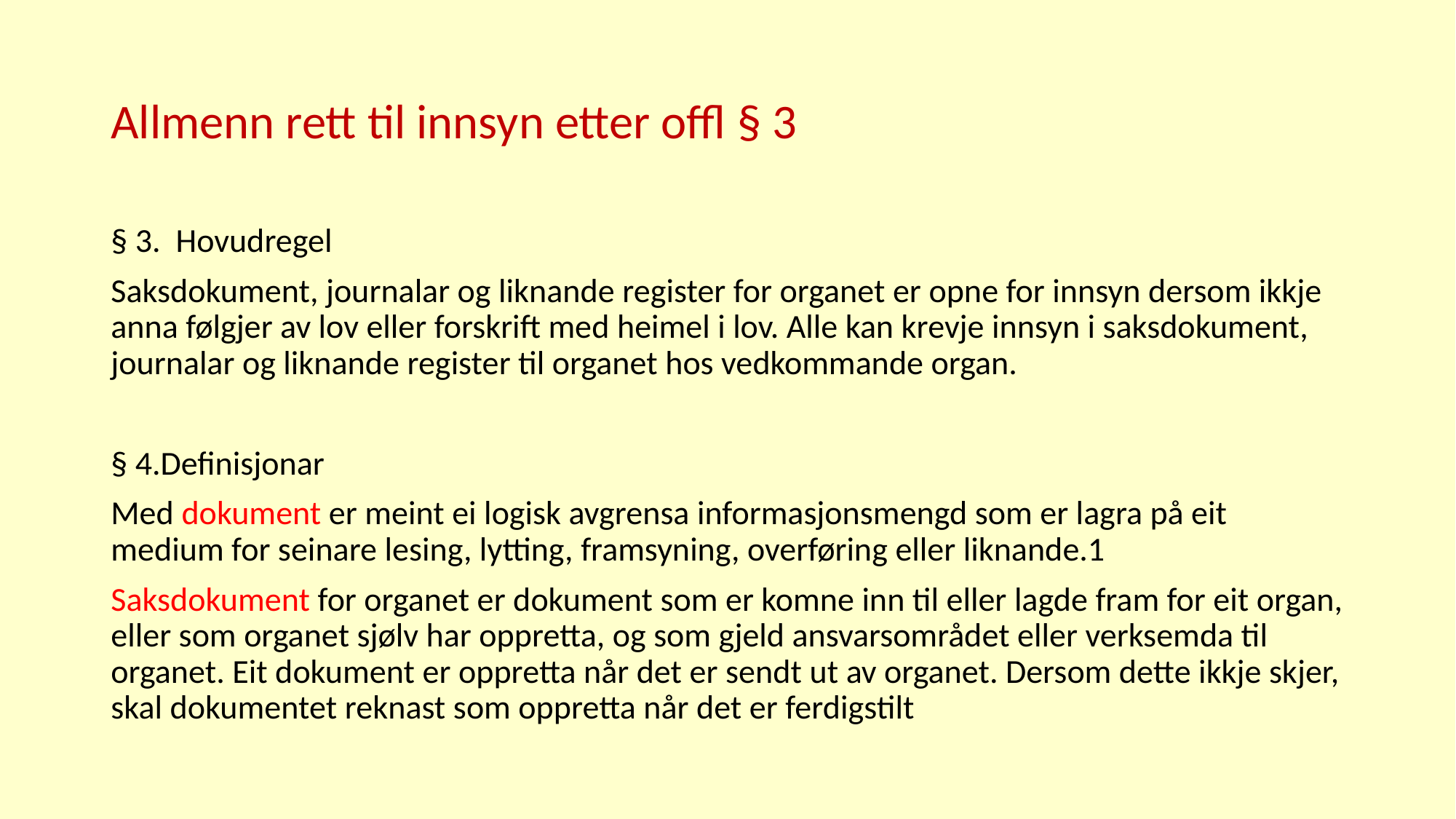

# Allmenn rett til innsyn etter offl § 3
§ 3.  Hovudregel
Saksdokument, journalar og liknande register for organet er opne for innsyn dersom ikkje anna følgjer av lov eller forskrift med heimel i lov. Alle kan krevje innsyn i saksdokument, journalar og liknande register til organet hos vedkommande organ.

§ 4.Definisjonar
Med dokument er meint ei logisk avgrensa informasjonsmengd som er lagra på eit medium for seinare lesing, lytting, framsyning, overføring eller liknande.1
Saksdokument for organet er dokument som er komne inn til eller lagde fram for eit organ, eller som organet sjølv har oppretta, og som gjeld ansvarsområdet eller verksemda til organet. Eit dokument er oppretta når det er sendt ut av organet. Dersom dette ikkje skjer, skal dokumentet reknast som oppretta når det er ferdigstilt